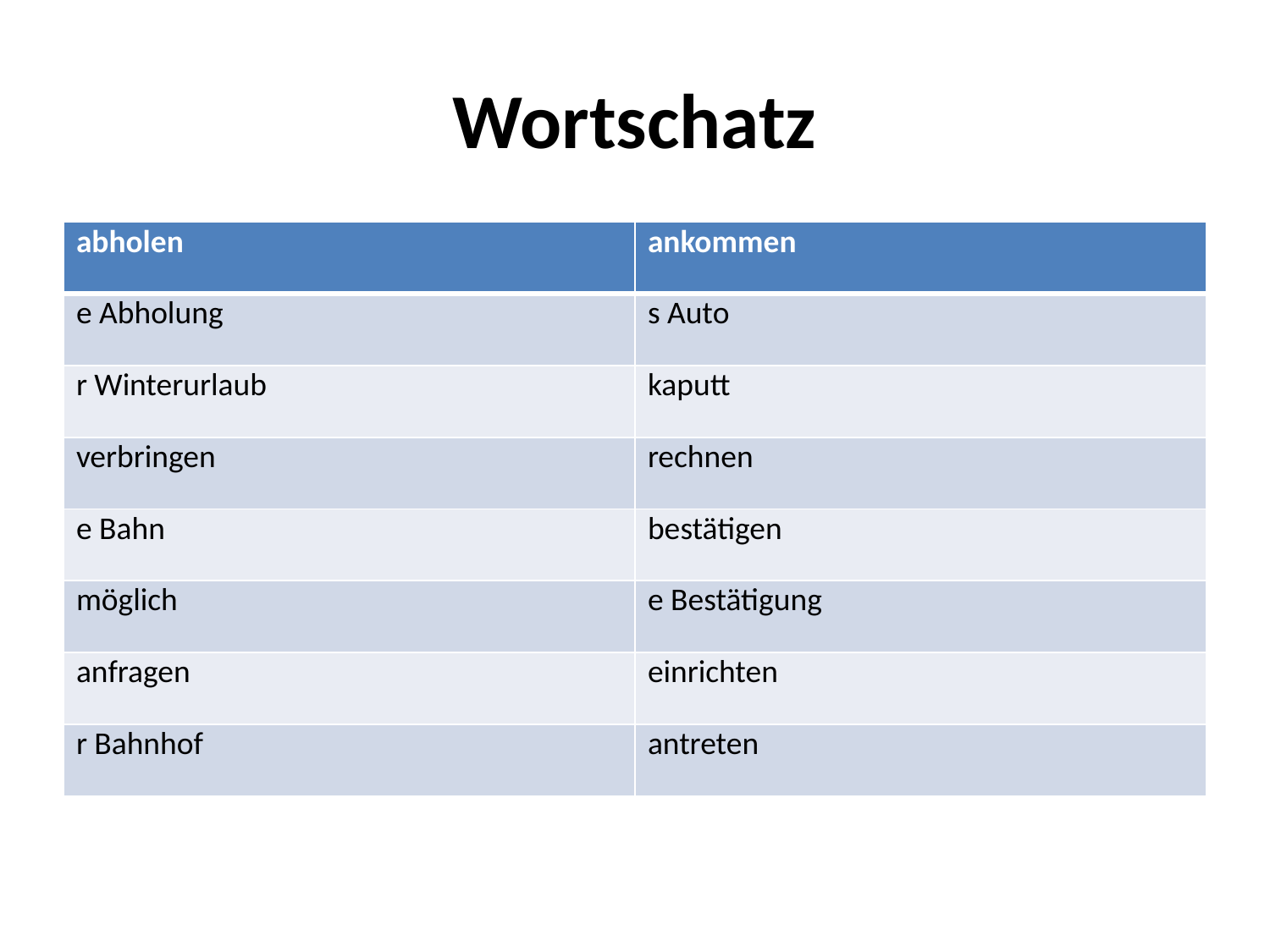

# Wortschatz
| abholen | ankommen |
| --- | --- |
| e Abholung | s Auto |
| r Winterurlaub | kaputt |
| verbringen | rechnen |
| e Bahn | bestätigen |
| möglich | e Bestätigung |
| anfragen | einrichten |
| r Bahnhof | antreten |